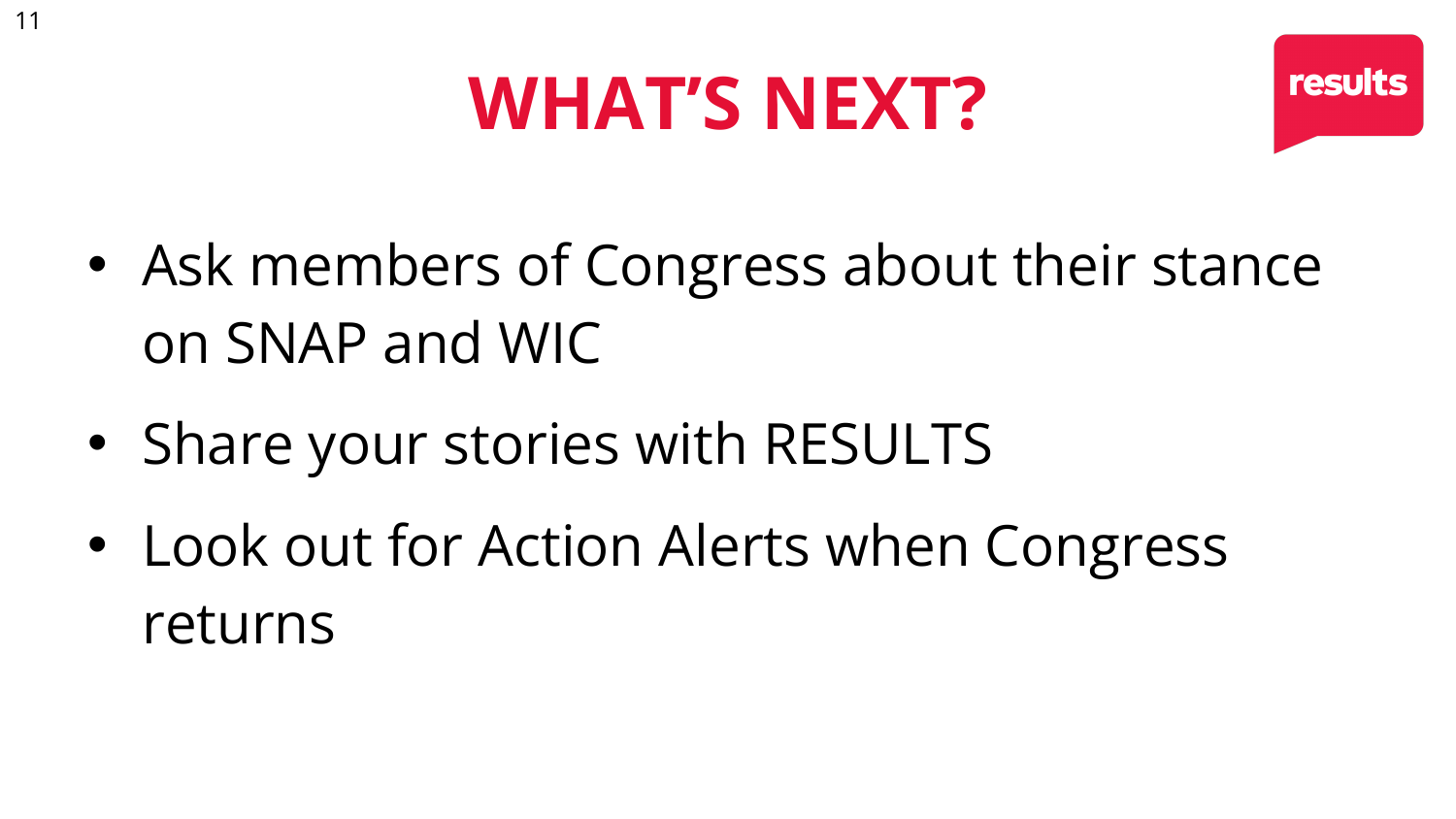

11
# WHAT’S NEXT?
Ask members of Congress about their stance on SNAP and WIC
Share your stories with RESULTS
Look out for Action Alerts when Congress returns